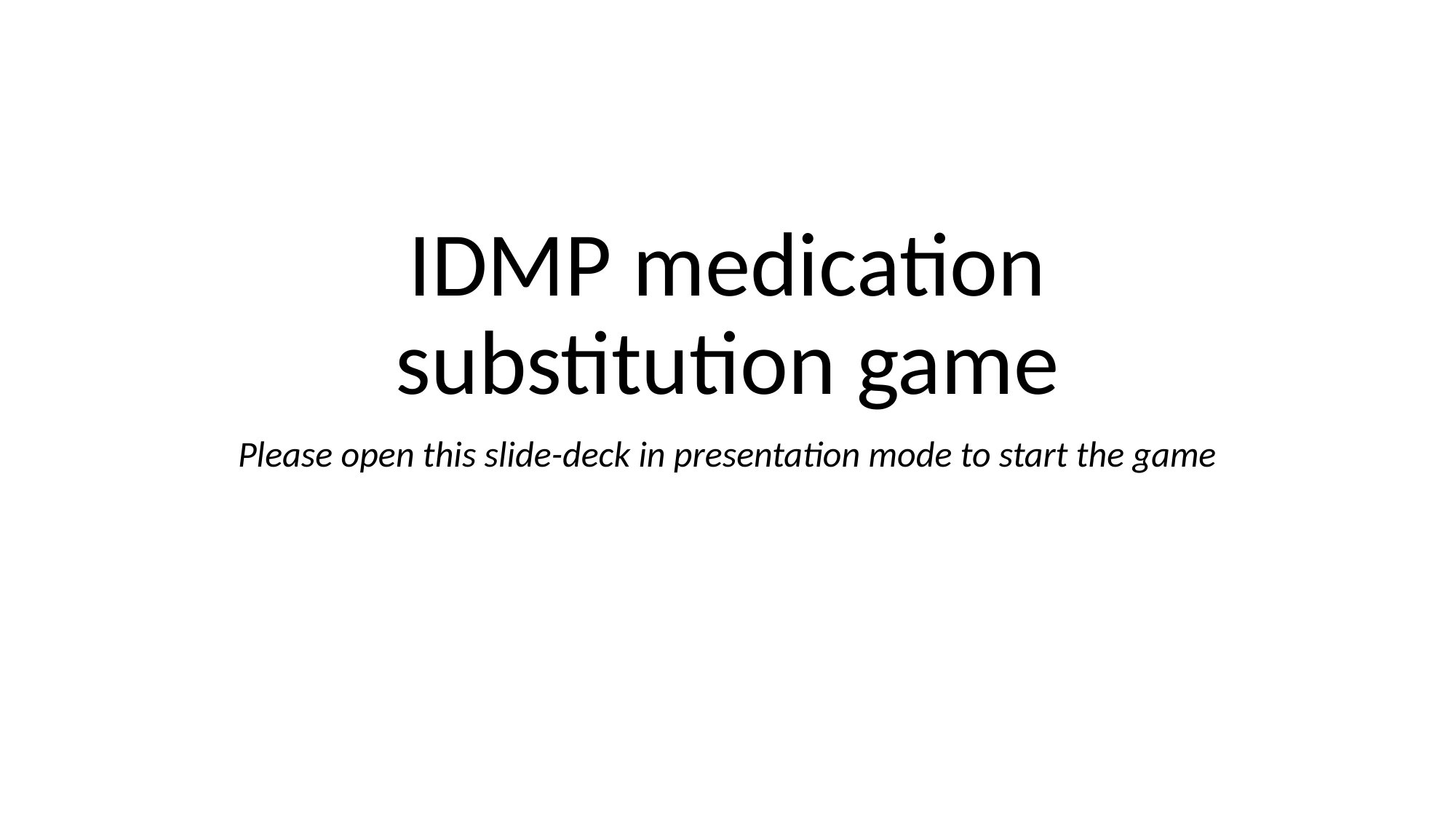

# IDMP medication substitution game
Please open this slide-deck in presentation mode to start the game